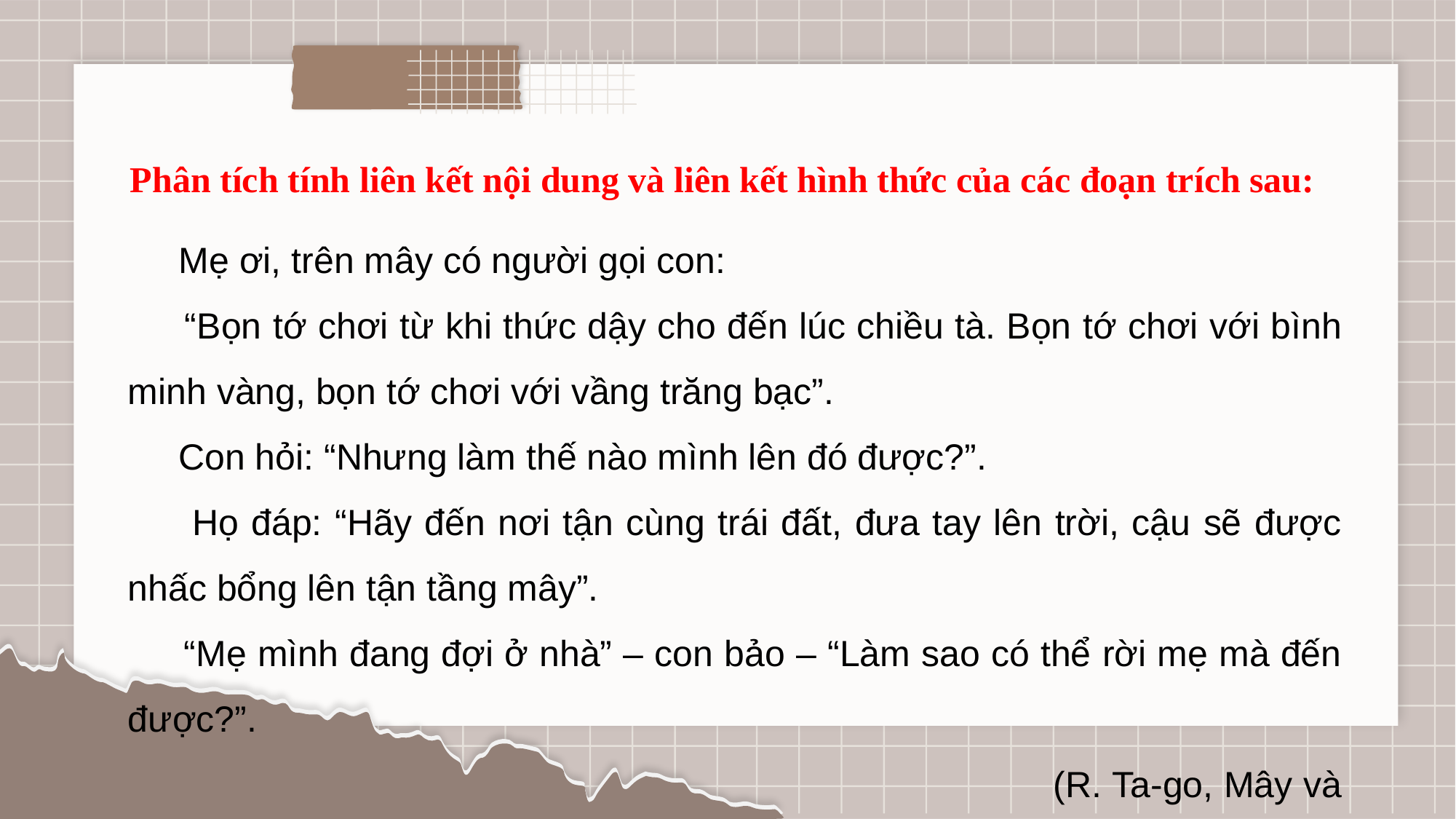

Phân tích tính liên kết nội dung và liên kết hình thức của các đoạn trích sau:
     Mẹ ơi, trên mây có người gọi con:
     “Bọn tớ chơi từ khi thức dậy cho đến lúc chiều tà. Bọn tớ chơi với bình minh vàng, bọn tớ chơi với vầng trăng bạc”.
     Con hỏi: “Nhưng làm thế nào mình lên đó được?”.
     Họ đáp: “Hãy đến nơi tận cùng trái đất, đưa tay lên trời, cậu sẽ được nhấc bổng lên tận tầng mây”.
     “Mẹ mình đang đợi ở nhà” – con bảo – “Làm sao có thể rời mẹ mà đến được?”.
                                                                                     (R. Ta-go, Mây và sóng)